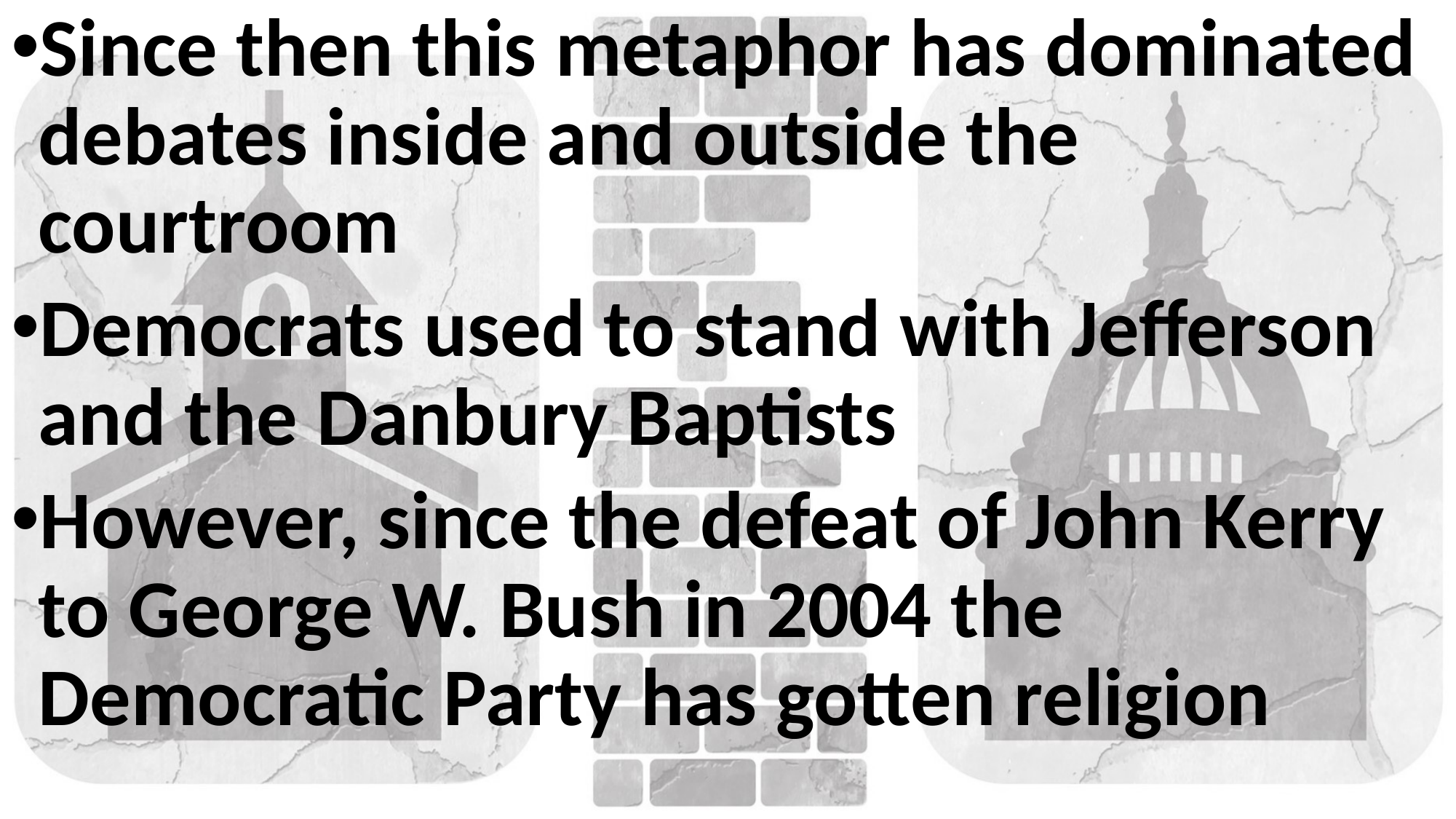

Since then this metaphor has dominated debates inside and outside the courtroom
Democrats used to stand with Jefferson and the Danbury Baptists
However, since the defeat of John Kerry to George W. Bush in 2004 the Democratic Party has gotten religion